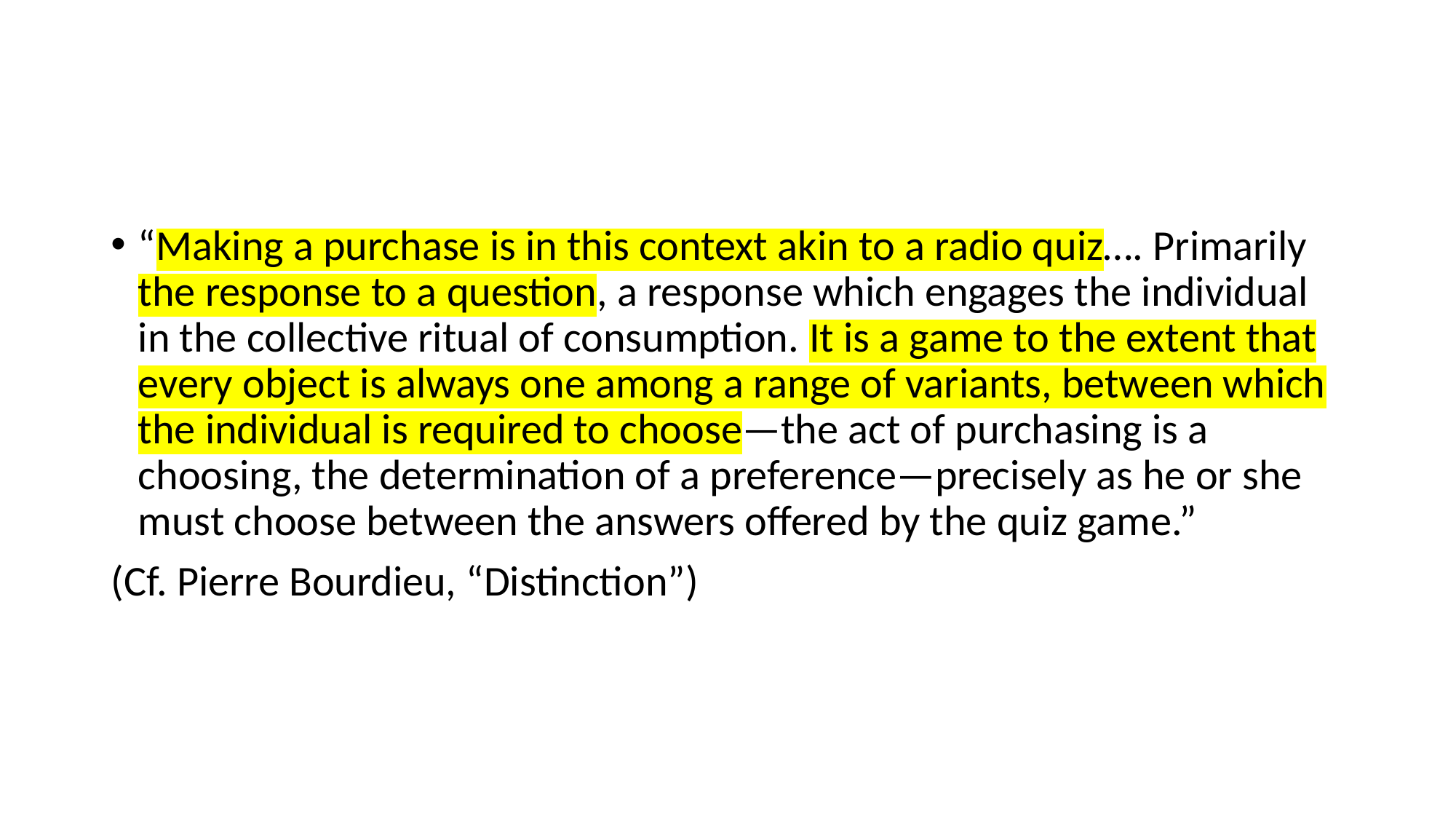

#
“Making a purchase is in this context akin to a radio quiz…. Primarily the response to a question, a response which engages the individual in the collective ritual of consumption. It is a game to the extent that every object is always one among a range of variants, between which the individual is required to choose—the act of purchasing is a choosing, the determination of a preference—precisely as he or she must choose between the answers offered by the quiz game.”
(Cf. Pierre Bourdieu, “Distinction”)